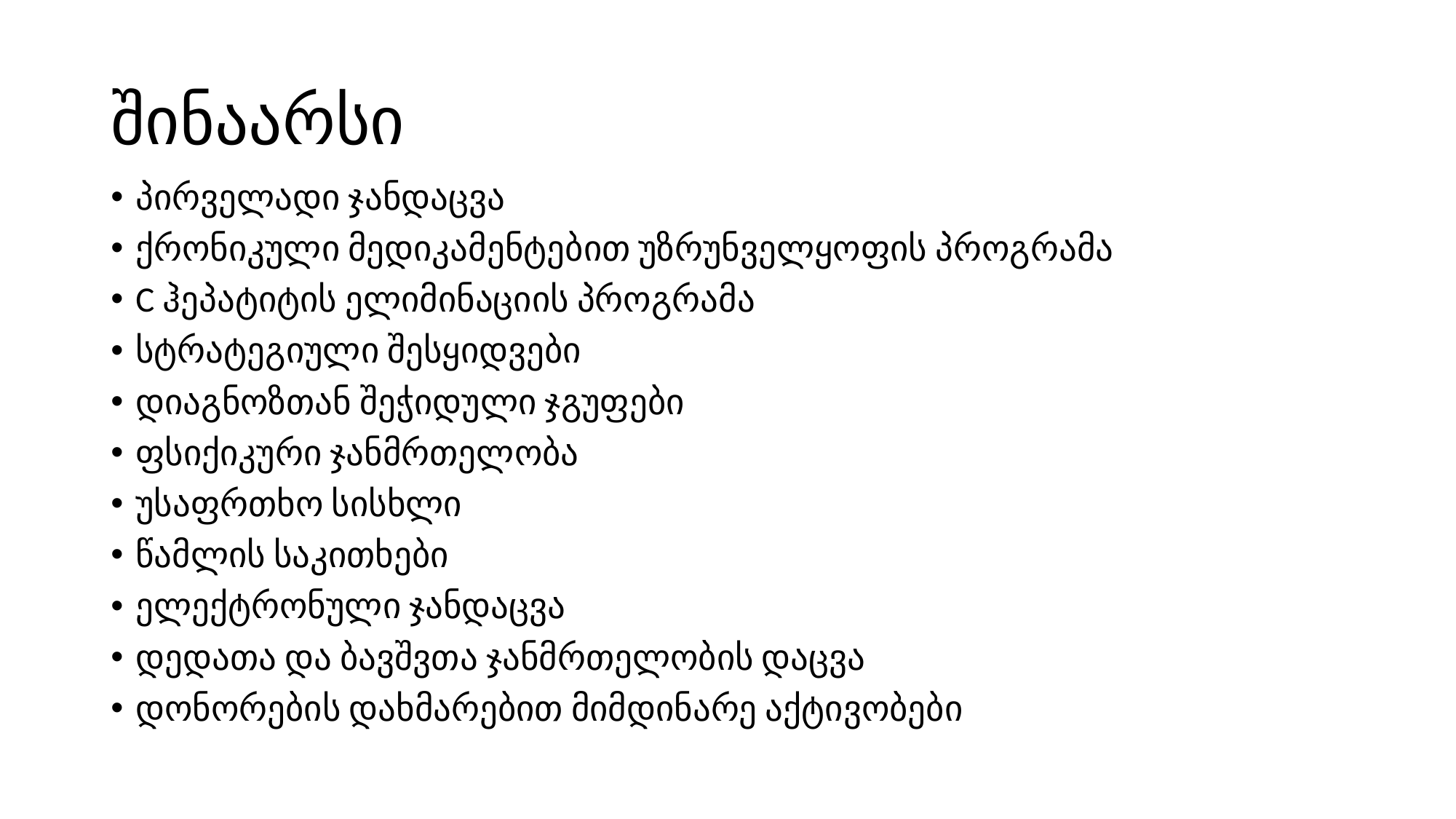

# შინაარსი
პირველადი ჯანდაცვა
ქრონიკული მედიკამენტებით უზრუნველყოფის პროგრამა
C ჰეპატიტის ელიმინაციის პროგრამა
სტრატეგიული შესყიდვები
დიაგნოზთან შეჭიდული ჯგუფები
ფსიქიკური ჯანმრთელობა
უსაფრთხო სისხლი
წამლის საკითხები
ელექტრონული ჯანდაცვა
დედათა და ბავშვთა ჯანმრთელობის დაცვა
დონორების დახმარებით მიმდინარე აქტივობები